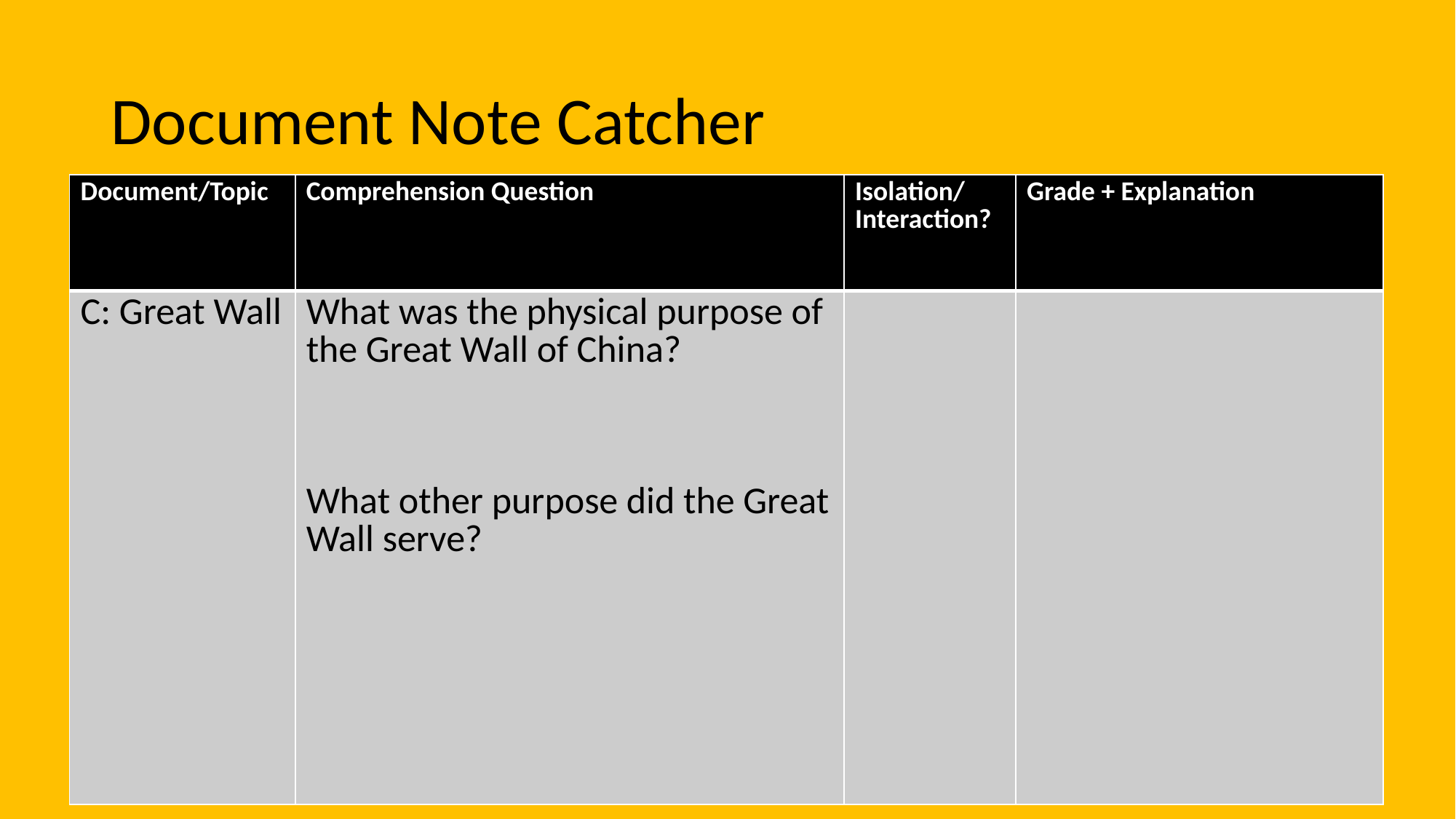

# Document Note Catcher
| Document/Topic | Comprehension Question | Isolation/ Interaction? | Grade + Explanation |
| --- | --- | --- | --- |
| C: Great Wall | What was the physical purpose of the Great Wall of China? What other purpose did the Great Wall serve? |  |  |